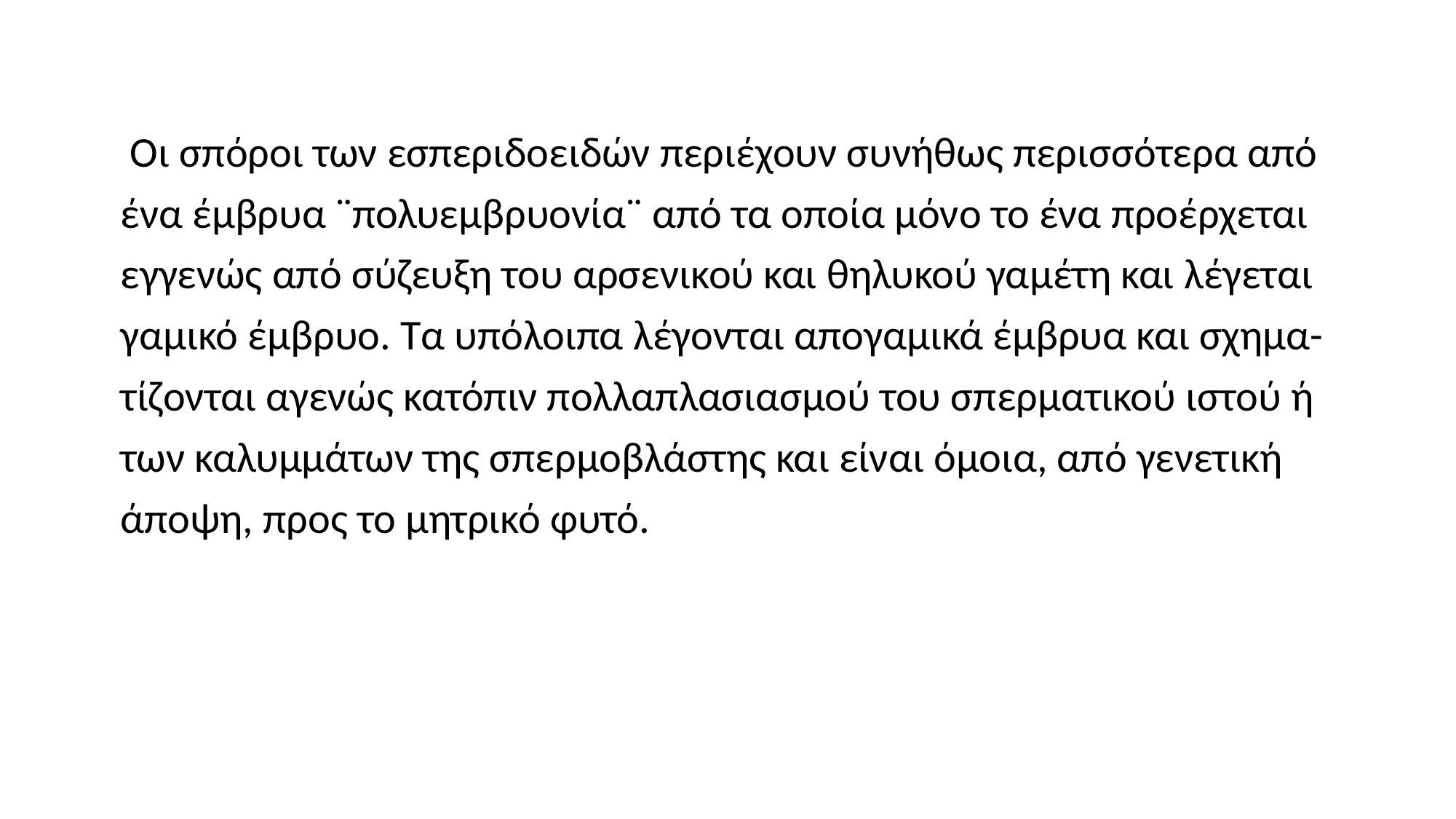

Οι σπόροι των εσπεριδοειδών περιέχουν συνήθως περισσότερα από
 ένα έμβρυα ¨πολυεμβρυονία¨ από τα οποία μόνο το ένα προέρχεται
 εγγενώς από σύζευξη του αρσενικού και θηλυκού γαμέτη και λέγεται
 γαμικό έμβρυο. Τα υπόλοιπα λέγονται απογαμικά έμβρυα και σχημα-
 τίζονται αγενώς κατόπιν πολλαπλασιασμού του σπερματικού ιστού ή
 των καλυμμάτων της σπερμοβλάστης και είναι όμοια, από γενετική
 άποψη, προς το μητρικό φυτό.